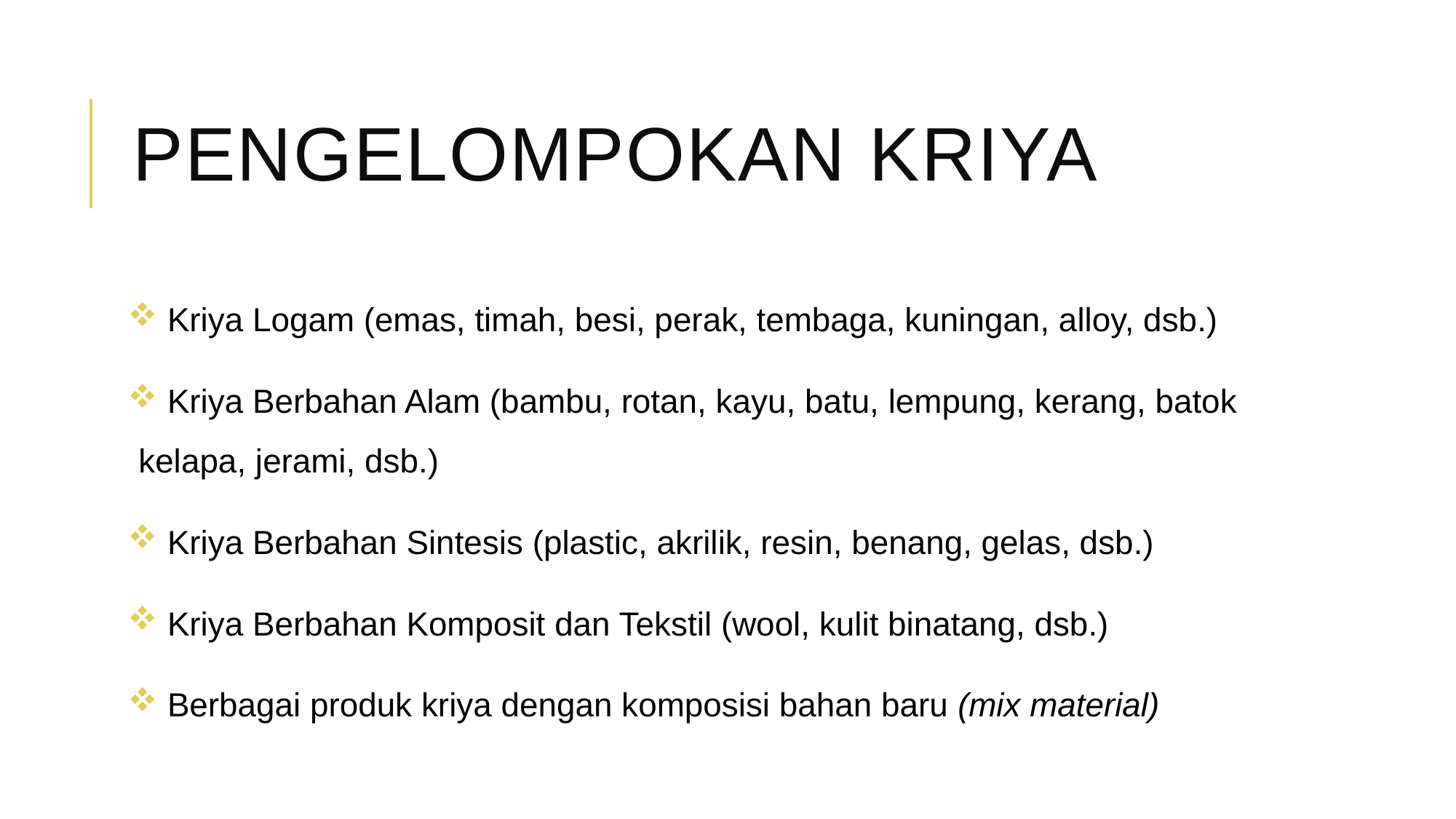

# Pengelompokan kriya
 Kriya Logam (emas, timah, besi, perak, tembaga, kuningan, alloy, dsb.)
 Kriya Berbahan Alam (bambu, rotan, kayu, batu, lempung, kerang, batok kelapa, jerami, dsb.)
 Kriya Berbahan Sintesis (plastic, akrilik, resin, benang, gelas, dsb.)
 Kriya Berbahan Komposit dan Tekstil (wool, kulit binatang, dsb.)
 Berbagai produk kriya dengan komposisi bahan baru (mix material)